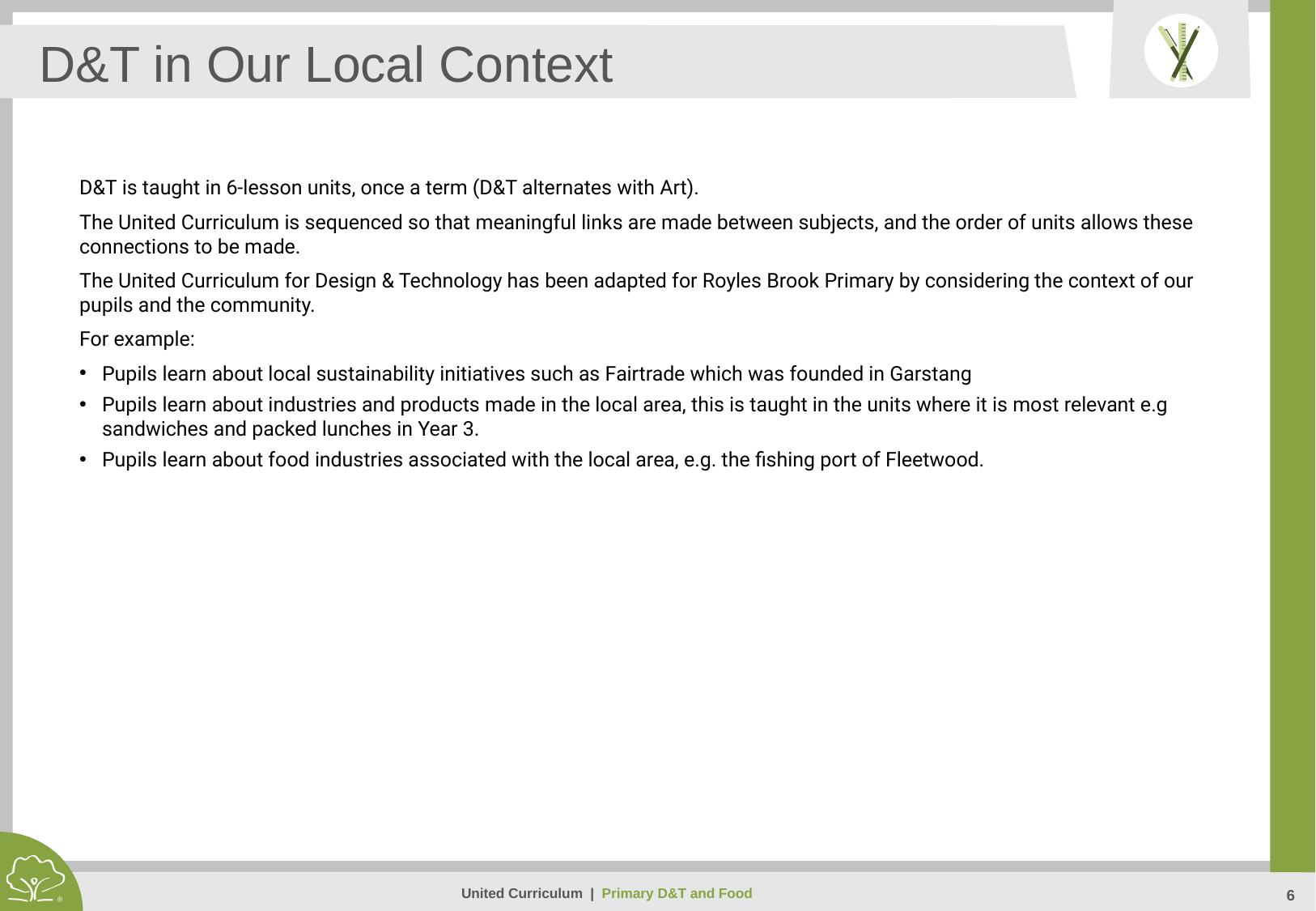

D&T in Our Local Context
D&T is taught in 6-lesson units, once a term (D&T alternates with Art).
The United Curriculum is sequenced so that meaningful links are made between subjects, and the order of units allows these connections to be made.
The United Curriculum for Design & Technology has been adapted for Royles Brook Primary by considering the context of our pupils and the community.
For example:
Pupils learn about local sustainability initiatives such as Fairtrade which was founded in Garstang
Pupils learn about industries and products made in the local area, this is taught in the units where it is most relevant e.g sandwiches and packed lunches in Year 3.
Pupils learn about food industries associated with the local area, e.g. the fishing port of Fleetwood.